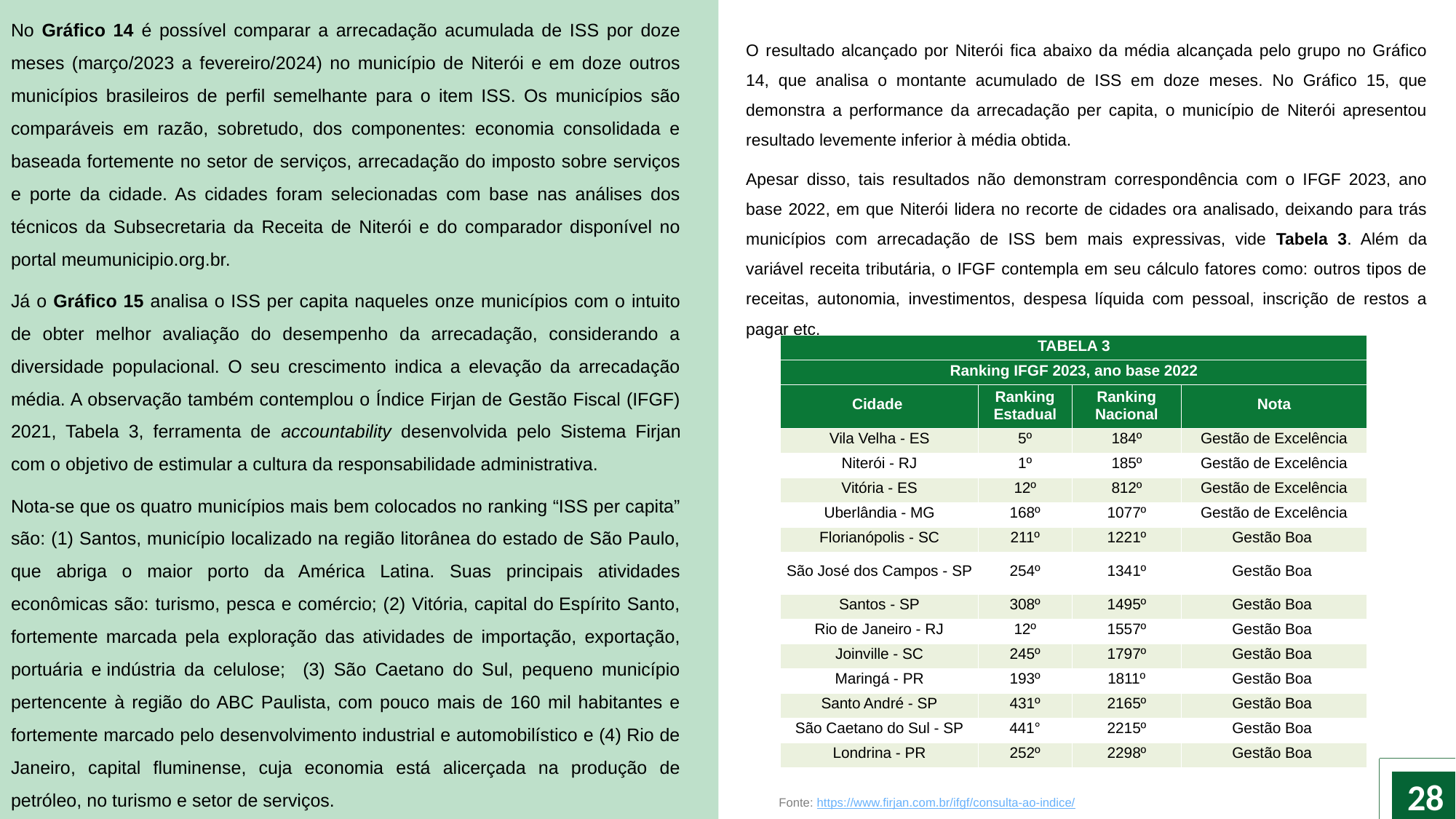

No Gráfico 14 é possível comparar a arrecadação acumulada de ISS por doze meses (março/2023 a fevereiro/2024) no município de Niterói e em doze outros municípios brasileiros de perfil semelhante para o item ISS. Os municípios são comparáveis em razão, sobretudo, dos componentes: economia consolidada e baseada fortemente no setor de serviços, arrecadação do imposto sobre serviços e porte da cidade. As cidades foram selecionadas com base nas análises dos técnicos da Subsecretaria da Receita de Niterói e do comparador disponível no portal meumunicipio.org.br.
Já o Gráfico 15 analisa o ISS per capita naqueles onze municípios com o intuito de obter melhor avaliação do desempenho da arrecadação, considerando a diversidade populacional. O seu crescimento indica a elevação da arrecadação média. A observação também contemplou o Índice Firjan de Gestão Fiscal (IFGF) 2021, Tabela 3, ferramenta de accountability desenvolvida pelo Sistema Firjan com o objetivo de estimular a cultura da responsabilidade administrativa.
Nota-se que os quatro municípios mais bem colocados no ranking “ISS per capita” são: (1) Santos, município localizado na região litorânea do estado de São Paulo, que abriga o maior porto da América Latina. Suas principais atividades econômicas são: turismo, pesca e comércio; (2) Vitória, capital do Espírito Santo, fortemente marcada pela exploração das atividades de importação, exportação, portuária e indústria da celulose;  (3) São Caetano do Sul, pequeno município pertencente à região do ABC Paulista, com pouco mais de 160 mil habitantes e fortemente marcado pelo desenvolvimento industrial e automobilístico e (4) Rio de Janeiro, capital fluminense, cuja economia está alicerçada na produção de petróleo, no turismo e setor de serviços.
O resultado alcançado por Niterói fica abaixo da média alcançada pelo grupo no Gráfico 14, que analisa o montante acumulado de ISS em doze meses. No Gráfico 15, que demonstra a performance da arrecadação per capita, o município de Niterói apresentou resultado levemente inferior à média obtida.
Apesar disso, tais resultados não demonstram correspondência com o IFGF 2023, ano base 2022, em que Niterói lidera no recorte de cidades ora analisado, deixando para trás municípios com arrecadação de ISS bem mais expressivas, vide Tabela 3. Além da variável receita tributária, o IFGF contempla em seu cálculo fatores como: outros tipos de receitas, autonomia, investimentos, despesa líquida com pessoal, inscrição de restos a pagar etc.
| TABELA 3 |  |  |  |
| --- | --- | --- | --- |
| Ranking IFGF 2023, ano base 2022 |  |  |  |
| Cidade | Ranking Estadual | Ranking Nacional | Nota |
| Vila Velha - ES | 5º | 184º | Gestão de Excelência |
| Niterói - RJ | 1º | 185º | Gestão de Excelência |
| Vitória - ES | 12º | 812º | Gestão de Excelência |
| Uberlândia - MG | 168º | 1077º | Gestão de Excelência |
| Florianópolis - SC | 211º | 1221º | Gestão Boa |
| São José dos Campos - SP | 254º | 1341º | Gestão Boa |
| Santos - SP | 308º | 1495º | Gestão Boa |
| Rio de Janeiro - RJ | 12º | 1557º | Gestão Boa |
| Joinville - SC | 245º | 1797º | Gestão Boa |
| Maringá - PR | 193º | 1811º | Gestão Boa |
| Santo André - SP | 431º | 2165º | Gestão Boa |
| São Caetano do Sul - SP | 441° | 2215º | Gestão Boa |
| Londrina - PR | 252º | 2298º | Gestão Boa |
28

Fonte: https://www.firjan.com.br/ifgf/consulta-ao-indice/